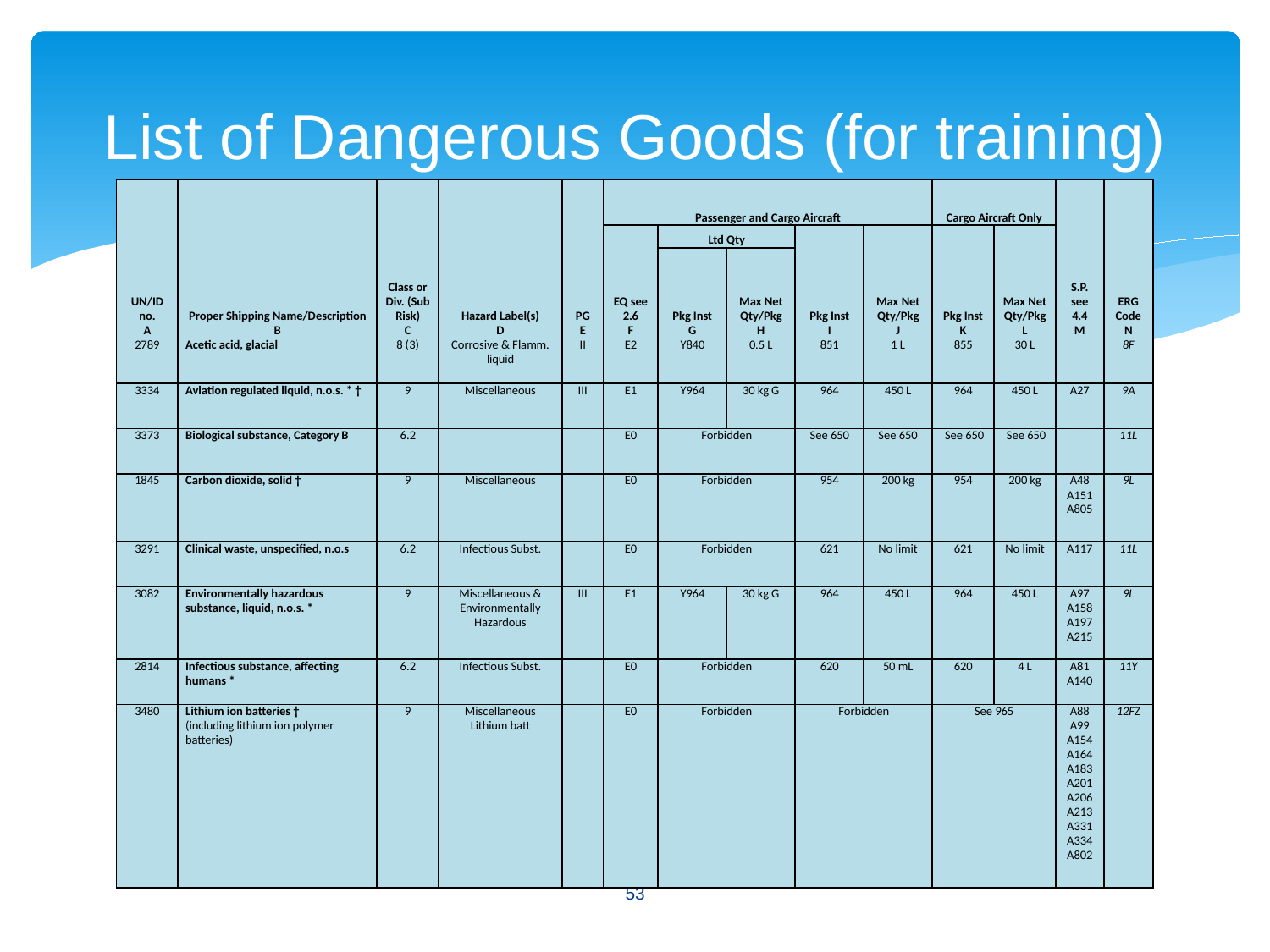

# List of Dangerous Goods (for training)
| UN/ID no. A | Proper Shipping Name/Description B | Class or Div. (Sub Risk) C | Hazard Label(s) D | PG E | Passenger and Cargo Aircraft |  |  |  |  | Cargo Aircraft Only |  | S.P. see 4.4 M | ERG Code N |
| --- | --- | --- | --- | --- | --- | --- | --- | --- | --- | --- | --- | --- | --- |
|  |  |  |  |  | EQ see 2.6 F | Ltd Qty |  | Pkg Inst I | Max Net Qty/Pkg J | Pkg Inst K | Max Net Qty/Pkg L |  |  |
|  |  |  |  |  |  | Pkg Inst G | Max Net Qty/Pkg H |  |  |  |  |  |  |
| 2789 | Acetic acid, glacial | 8 (3) | Corrosive & Flamm. liquid | II | E2 | Y840 | 0.5 L | 851 | 1 L | 855 | 30 L |  | 8F |
| 3334 | Aviation regulated liquid, n.o.s. \* † | 9 | Miscellaneous | III | E1 | Y964 | 30 kg G | 964 | 450 L | 964 | 450 L | A27 | 9A |
| 3373 | Biological substance, Category B | 6.2 |  |  | E0 | Forbidden |  | See 650 | See 650 | See 650 | See 650 |  | 11L |
| 1845 | Carbon dioxide, solid † | 9 | Miscellaneous |  | E0 | Forbidden |  | 954 | 200 kg | 954 | 200 kg | A48 A151 A805 | 9L |
| 3291 | Clinical waste, unspecified, n.o.s | 6.2 | Infectious Subst. |  | E0 | Forbidden |  | 621 | No limit | 621 | No limit | A117 | 11L |
| 3082 | Environmentally hazardous substance, liquid, n.o.s. \* | 9 | Miscellaneous & Environmentally Hazardous | III | E1 | Y964 | 30 kg G | 964 | 450 L | 964 | 450 L | A97 A158 A197 A215 | 9L |
| 2814 | Infectious substance, affecting humans \* | 6.2 | Infectious Subst. |  | E0 | Forbidden |  | 620 | 50 mL | 620 | 4 L | A81 A140 | 11Y |
| 3480 | Lithium ion batteries † (including lithium ion polymer batteries) | 9 | Miscellaneous Lithium batt |  | E0 | Forbidden |  | Forbidden |  | See 965 |  | A88 A99 A154 A164 A183 A201 A206 A213 A331 A334 A802 | 12FZ |
53